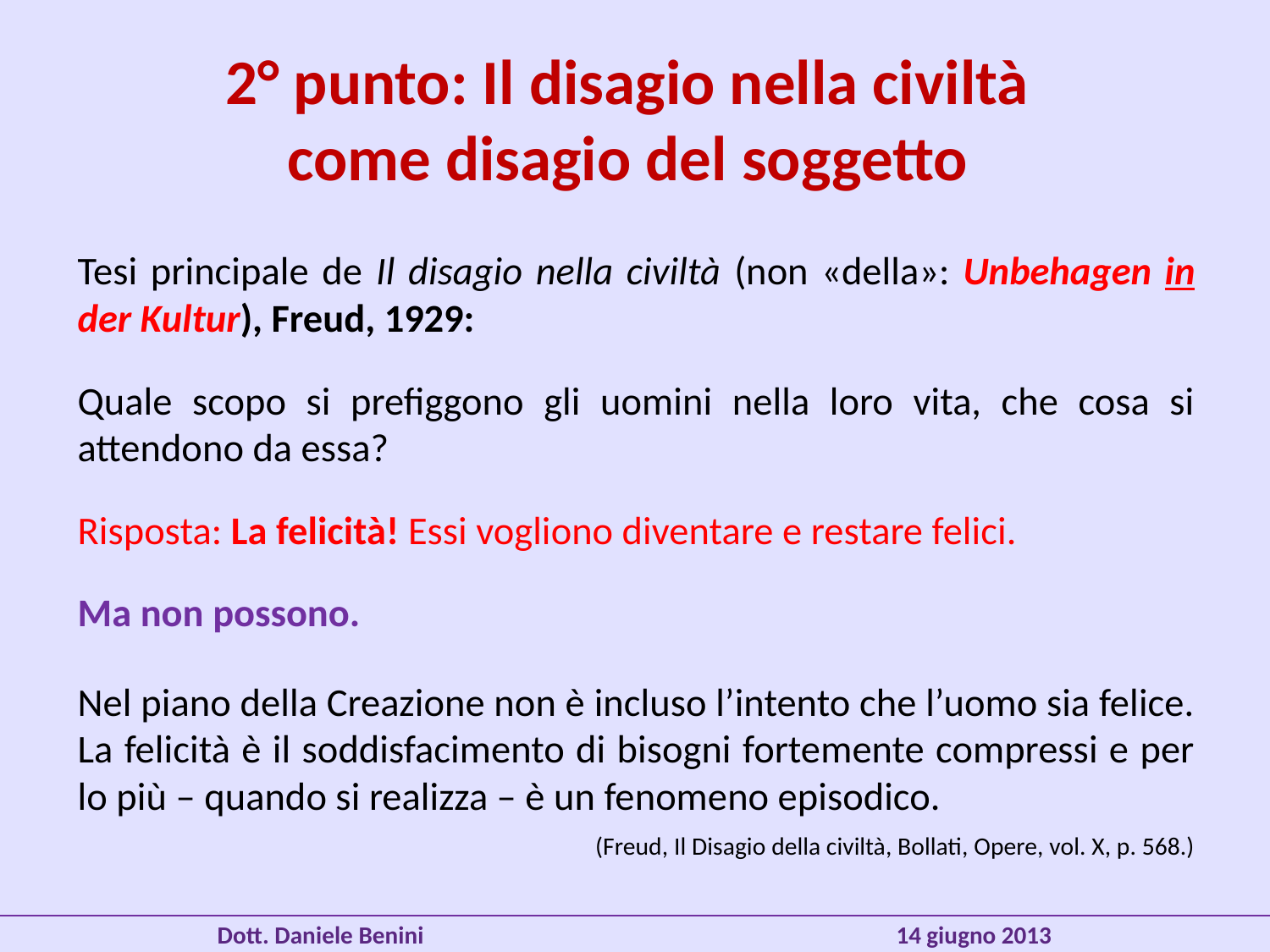

# 2° punto: Il disagio nella civiltà come disagio del soggetto
Tesi principale de Il disagio nella civiltà (non «della»: Unbehagen in der Kultur), Freud, 1929:

Quale scopo si prefiggono gli uomini nella loro vita, che cosa si attendono da essa?

Risposta: La felicità! Essi vogliono diventare e restare felici.

Ma non possono.

Nel piano della Creazione non è incluso l’intento che l’uomo sia felice. La felicità è il soddisfacimento di bisogni fortemente compressi e per lo più – quando si realizza – è un fenomeno episodico.
(Freud, Il Disagio della civiltà, Bollati, Opere, vol. X, p. 568.)

Dott. Daniele Benini                                                                                      14 giugno 2013